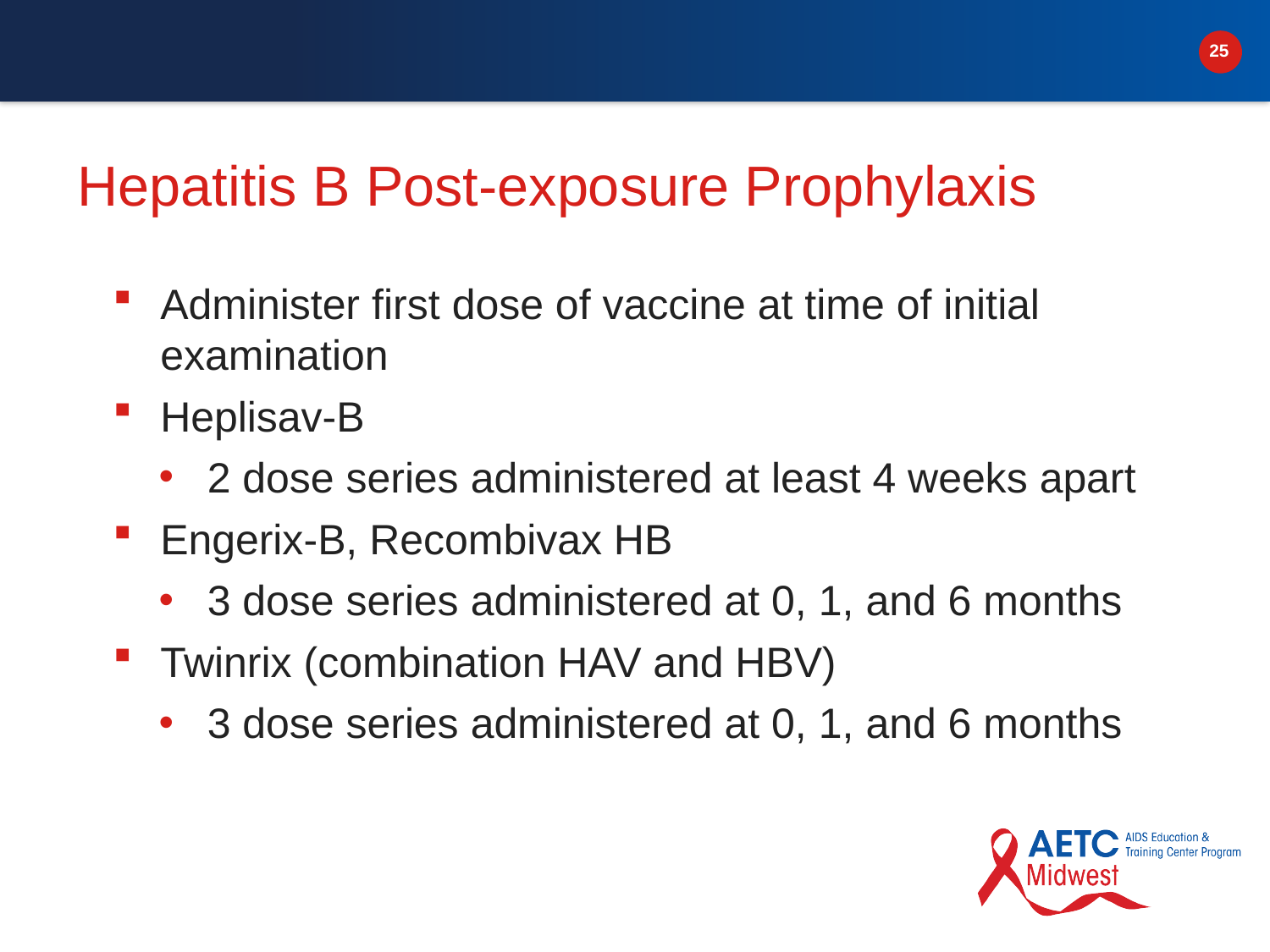

# Hepatitis B Post-exposure Prophylaxis
Administer first dose of vaccine at time of initial examination
Heplisav-B
2 dose series administered at least 4 weeks apart
Engerix-B, Recombivax HB
3 dose series administered at 0, 1, and 6 months
Twinrix (combination HAV and HBV)
3 dose series administered at 0, 1, and 6 months